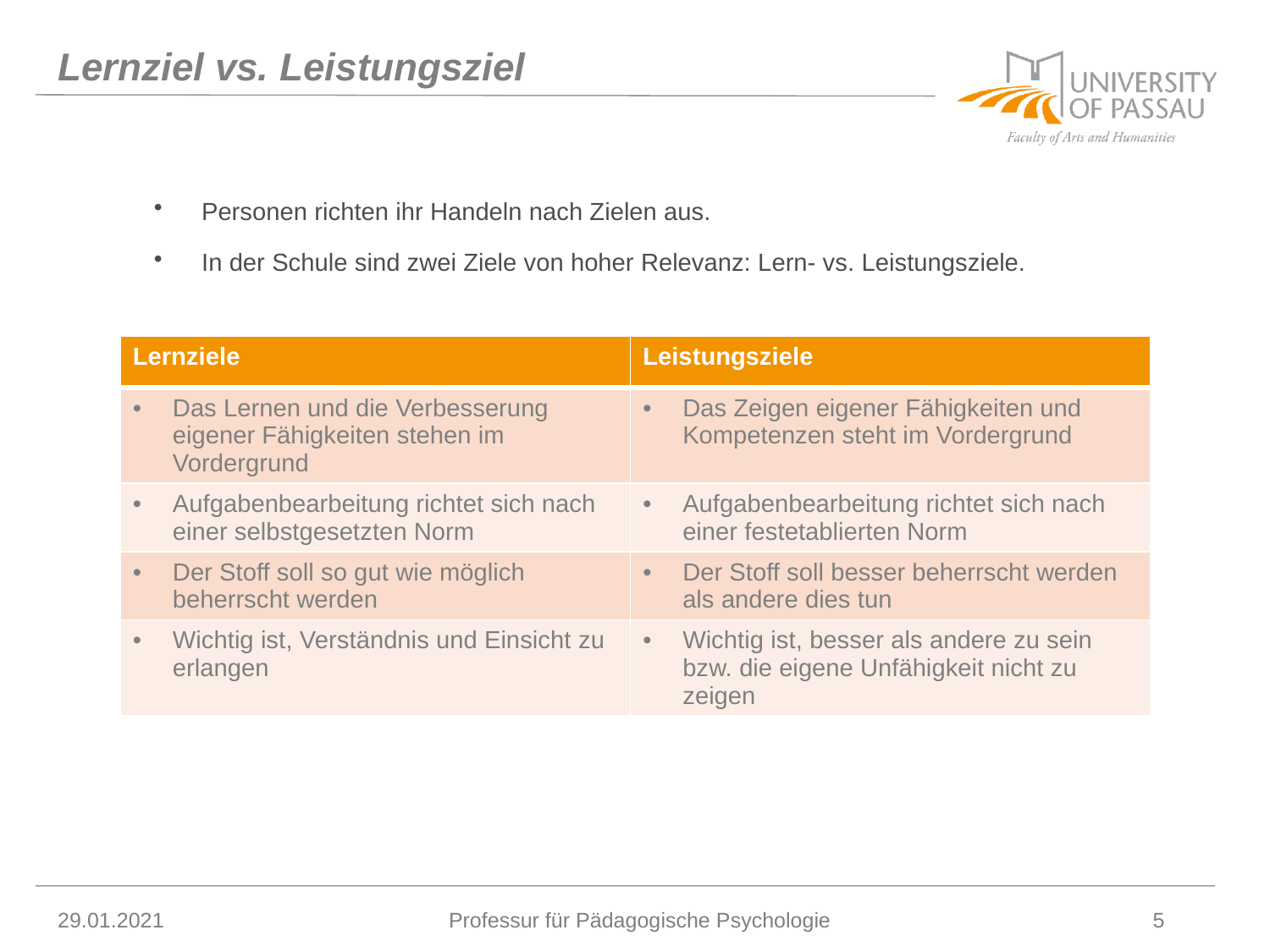

# Lernziel vs. Leistungsziel
Personen richten ihr Handeln nach Zielen aus.
In der Schule sind zwei Ziele von hoher Relevanz: Lern- vs. Leistungsziele.
| Lernziele | Leistungsziele |
| --- | --- |
| Das Lernen und die Verbesserung eigener Fähigkeiten stehen im Vordergrund | Das Zeigen eigener Fähigkeiten und Kompetenzen steht im Vordergrund |
| Aufgabenbearbeitung richtet sich nach einer selbstgesetzten Norm | Aufgabenbearbeitung richtet sich nach einer festetablierten Norm |
| Der Stoff soll so gut wie möglich beherrscht werden | Der Stoff soll besser beherrscht werden als andere dies tun |
| Wichtig ist, Verständnis und Einsicht zu erlangen | Wichtig ist, besser als andere zu sein bzw. die eigene Unfähigkeit nicht zu zeigen |
29.01.2021
Professur für Pädagogische Psychologie
5